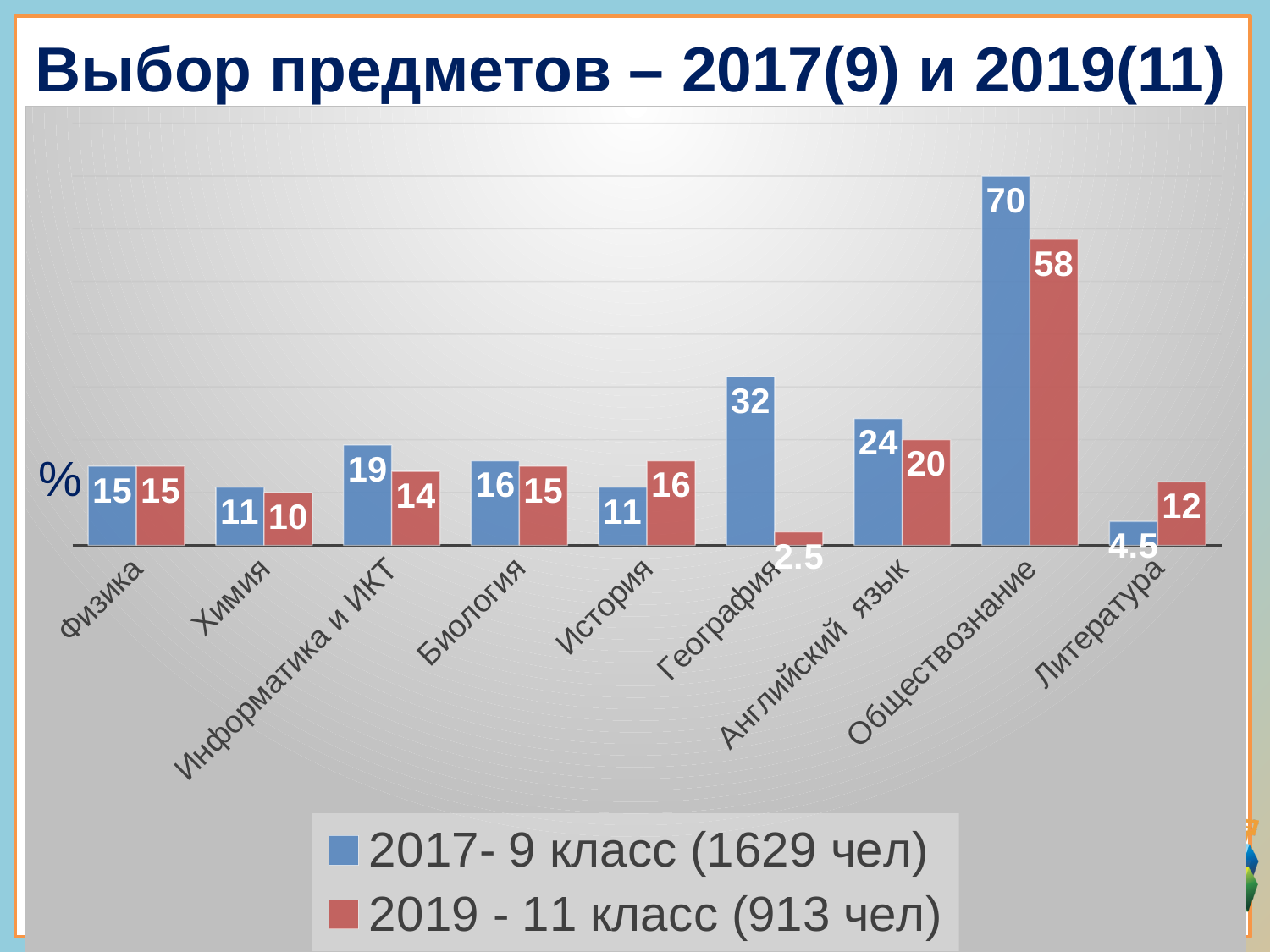

# Выбор предметов – 2017(9) и 2019(11)

### Chart

| Category | 2017- 9 класс (1629 чел) | 2019 - 11 класс (913 чел) |
|---|---|---|
| Физика | 15.0 | 15.0 |
| Химия | 11.0 | 10.0 |
| Информатика и ИКТ | 19.0 | 14.0 |
| Биология | 16.0 | 15.0 |
| История | 11.0 | 16.0 |
| География | 32.0 | 2.5 |
| Английский  язык | 24.0 | 20.0 |
| Обществознание | 70.0 | 58.0 |
| Литература | 4.5 | 12.0 |
8